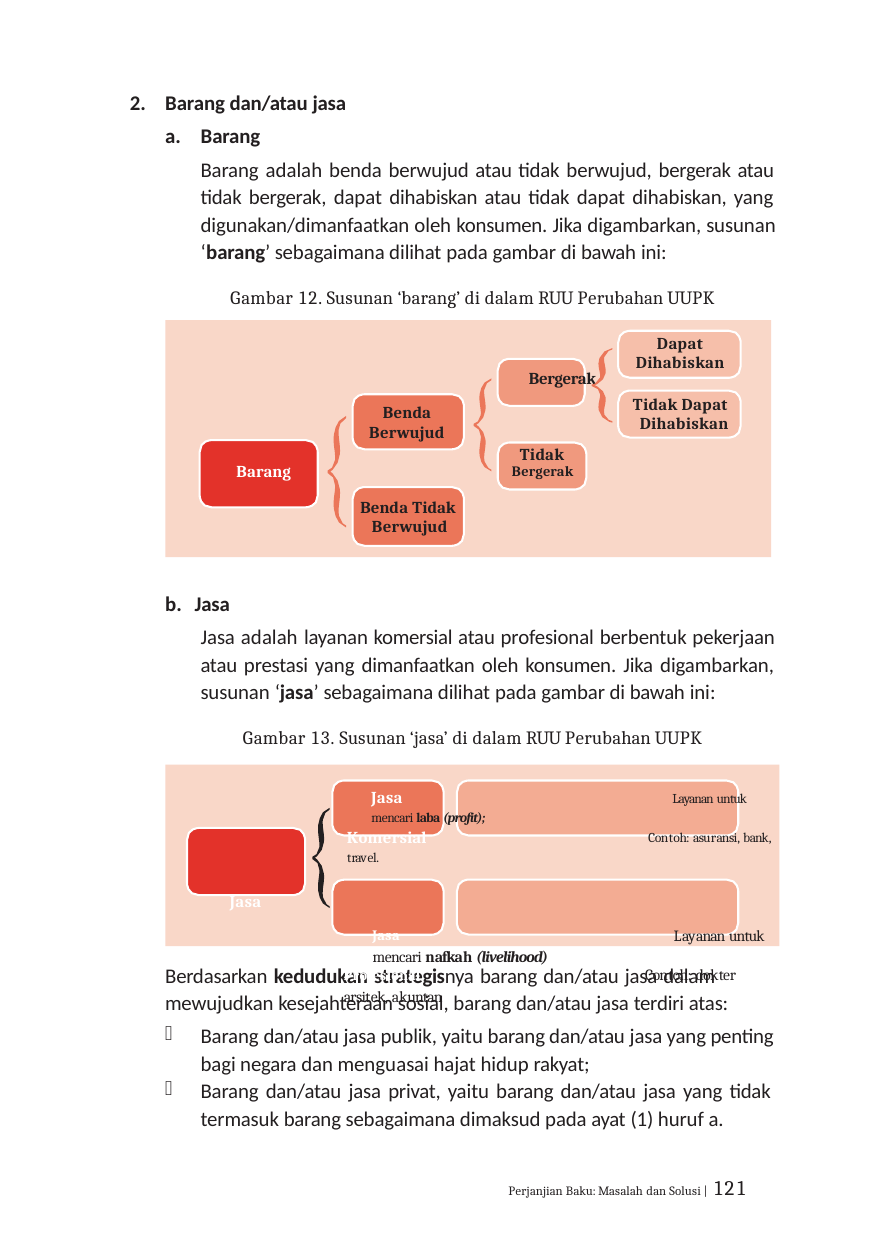

Barang dan/atau jasa
Barang
Barang adalah benda berwujud atau tidak berwujud, bergerak atau  tidak bergerak, dapat dihabiskan atau tidak dapat dihabiskan, yang  digunakan/dimanfaatkan oleh konsumen. Jika digambarkan, susunan  ‘barang’ sebagaimana dilihat pada gambar di bawah ini:

Gambar 12. Susunan ‘barang’ di dalam RUU Perubahan UUPK

Dapat  Dihabiskan
Bergerak

Tidak Dapat  Dihabiskan
Benda  Berwujud
Tidak
Barang	Bergerak
Benda Tidak  Berwujud

b. Jasa
Jasa adalah layanan komersial atau profesional berbentuk pekerjaan  atau prestasi yang dimanfaatkan oleh konsumen. Jika digambarkan,  susunan ‘jasa’ sebagaimana dilihat pada gambar di bawah ini:

Gambar 13. Susunan ‘jasa’ di dalam RUU Perubahan UUPK

Jasa	Layanan untuk mencari laba (profit);
Komersial	Contoh: asuransi, bank, travel.

Jasa
Jasa	Layanan untuk mencari nafkah (livelihood)
Profesional	Contoh: dokter arsitek, akuntan

Berdasarkan kedudukan strategisnya barang dan/atau jasa dalam  mewujudkan kesejahteraan sosial, barang dan/atau jasa terdiri atas:
Barang dan/atau jasa publik, yaitu barang dan/atau jasa yang penting  bagi negara dan menguasai hajat hidup rakyat;
Barang dan/atau jasa privat, yaitu barang dan/atau jasa yang tidak  termasuk barang sebagaimana dimaksud pada ayat (1) huruf a.

Perjanjian Baku: Masalah dan Solusi | 121